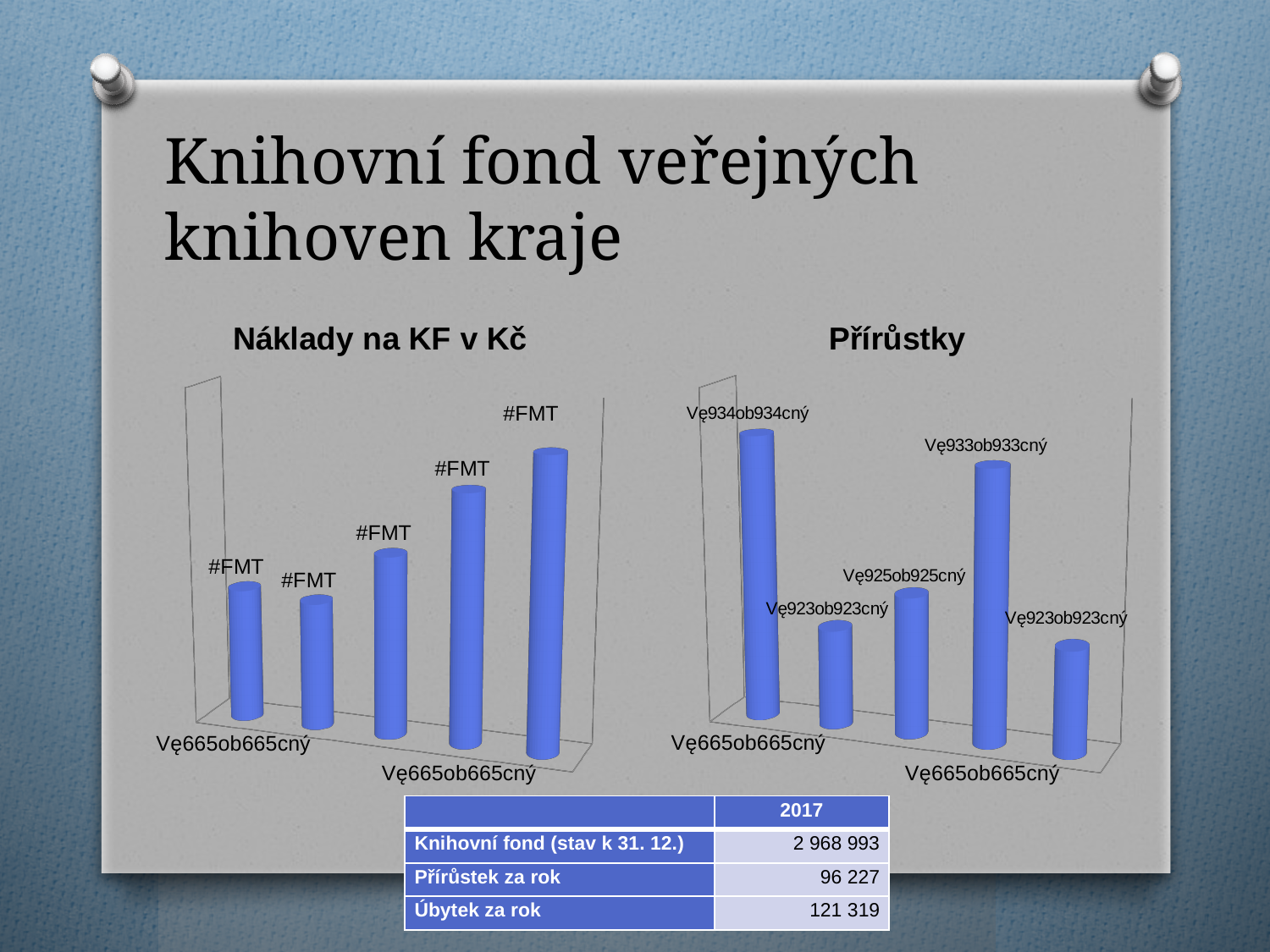

# Knihovní fond veřejných knihoven kraje

[unsupported chart]

[unsupported chart]

|  | 2017 |
| --- | --- |
| Knihovní fond (stav k 31. 12.) | 2 968 993 |
| Přírůstek za rok | 96 227 |
| Úbytek za rok | 121 319 |